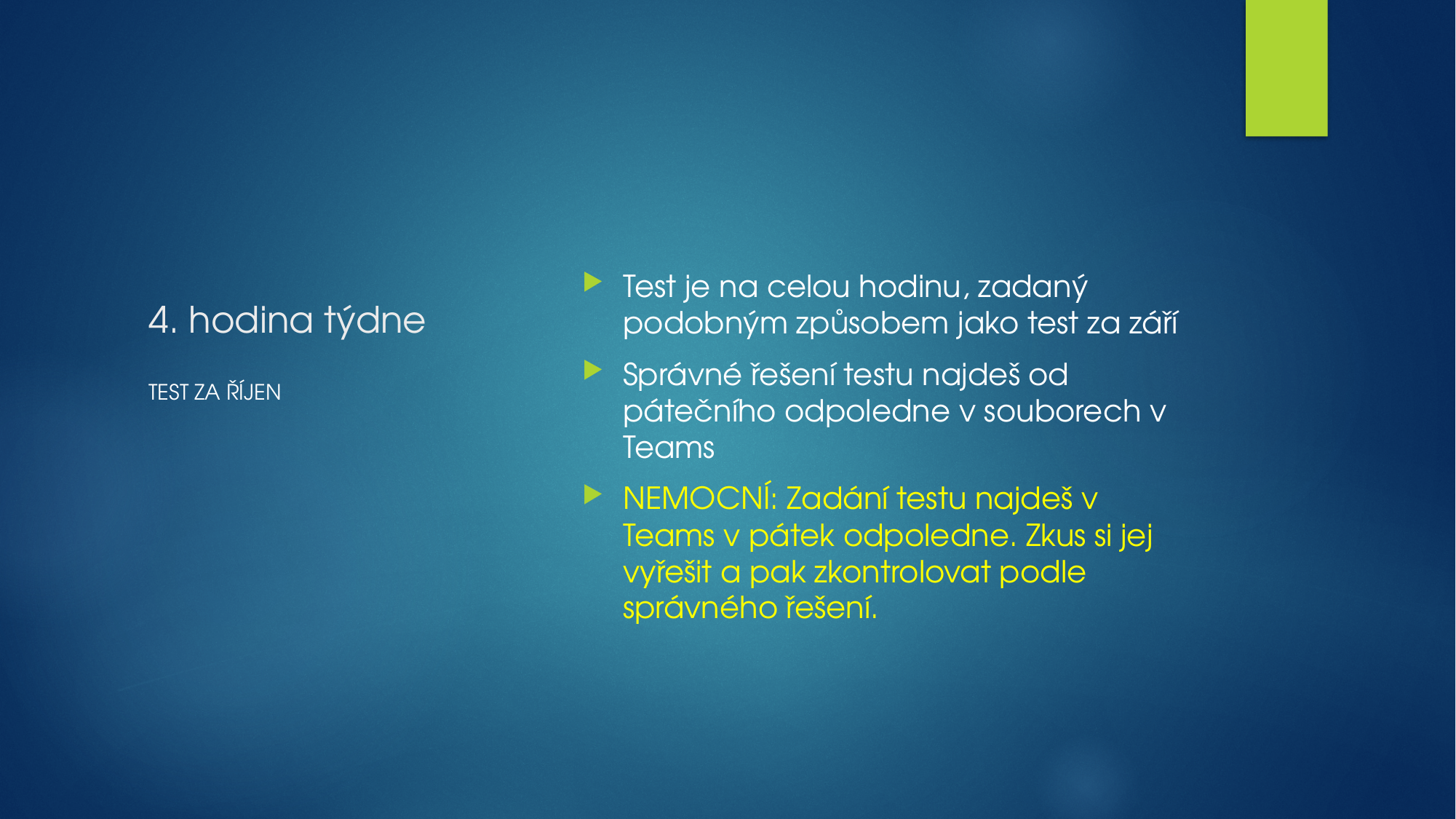

# 4. hodina týdne
Test je na celou hodinu, zadaný podobným způsobem jako test za září
Správné řešení testu najdeš od pátečního odpoledne v souborech v Teams
NEMOCNÍ: Zadání testu najdeš v Teams v pátek odpoledne. Zkus si jej vyřešit a pak zkontrolovat podle správného řešení.
TEST ZA ŘÍJEN